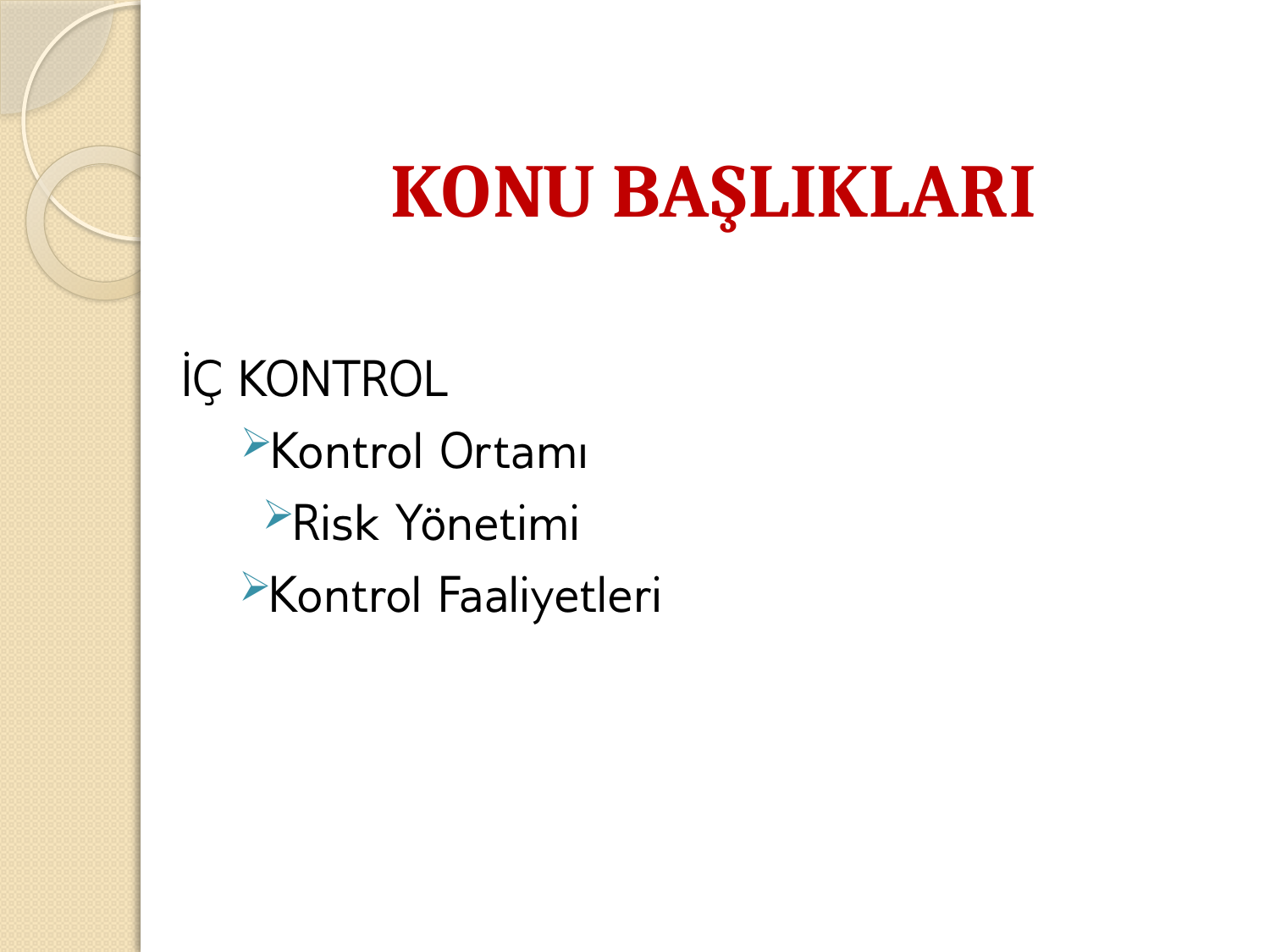

KONU BAŞLIKLARI

İÇ KONTROL
Kontrol Ortamı
Risk Yönetimi
Kontrol Faaliyetleri